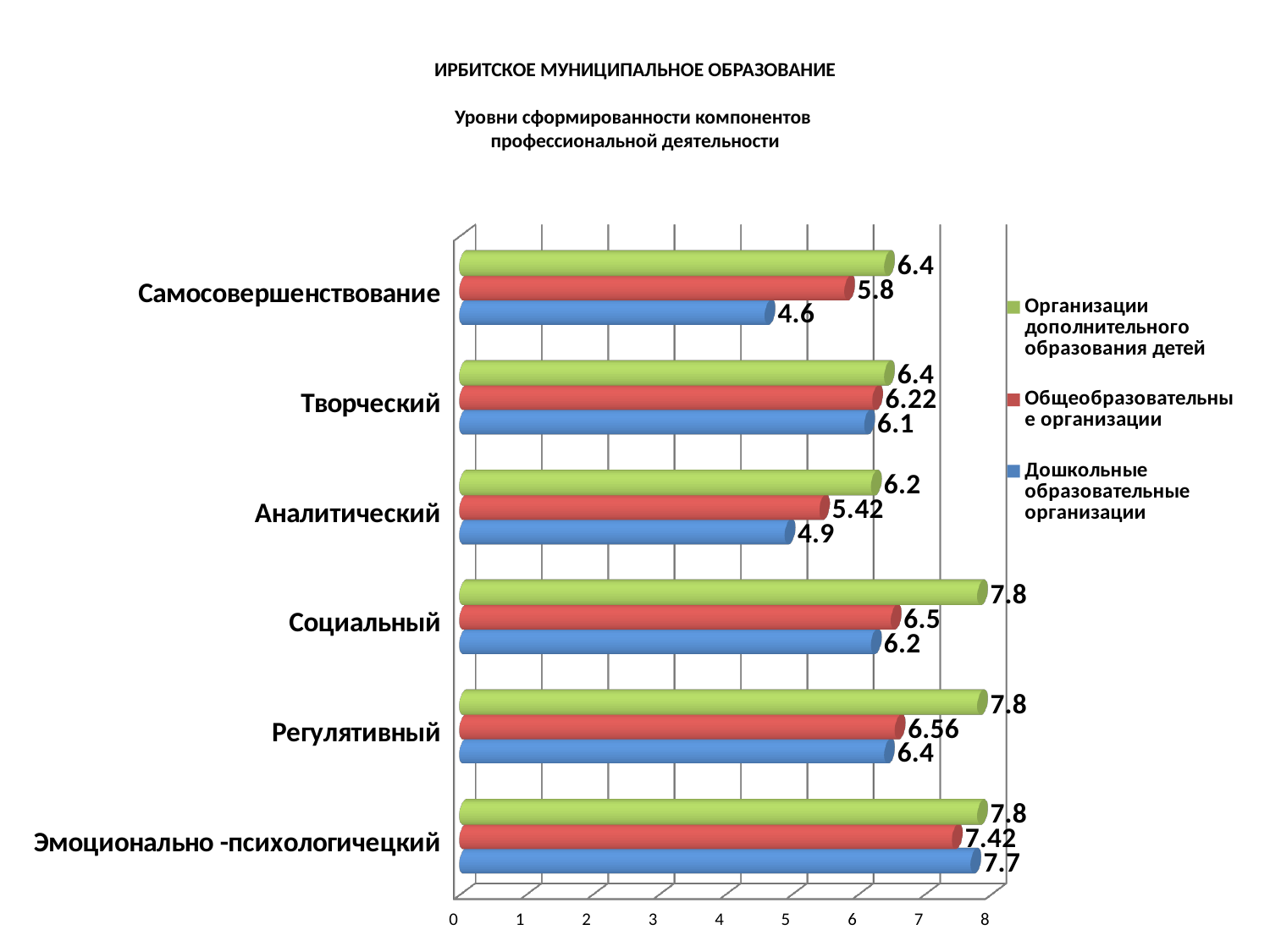

# ИРБИТСКОЕ МУНИЦИПАЛЬНОЕ ОБРАЗОВАНИЕ Уровни сформированности компонентов профессиональной деятельности

[unsupported chart]